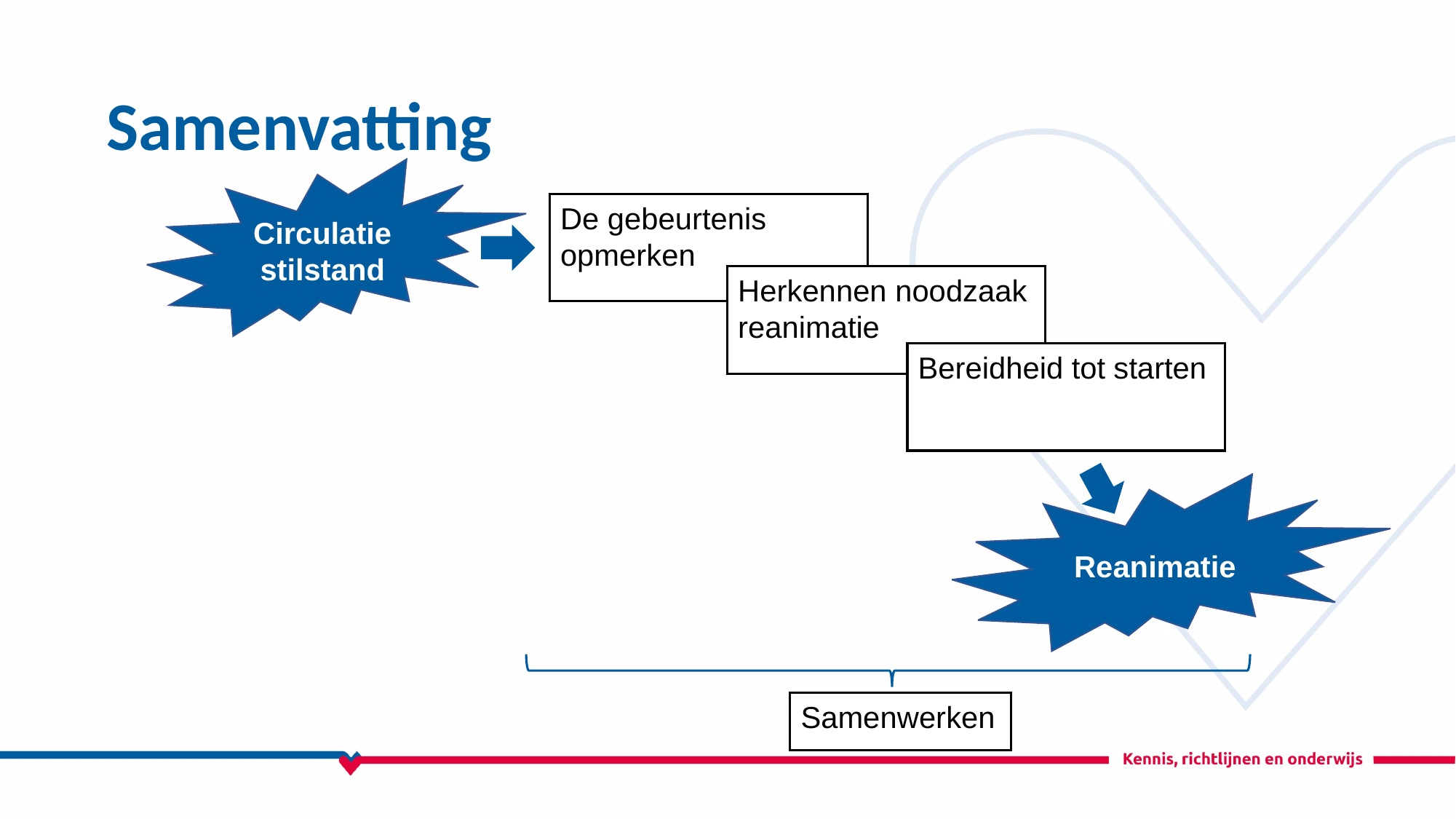

Samenvatting
Circulatie stilstand
De gebeurtenis opmerken

Herkennen noodzaak reanimatie

Bereidheid tot starten

Reanimatie
Samenwerken